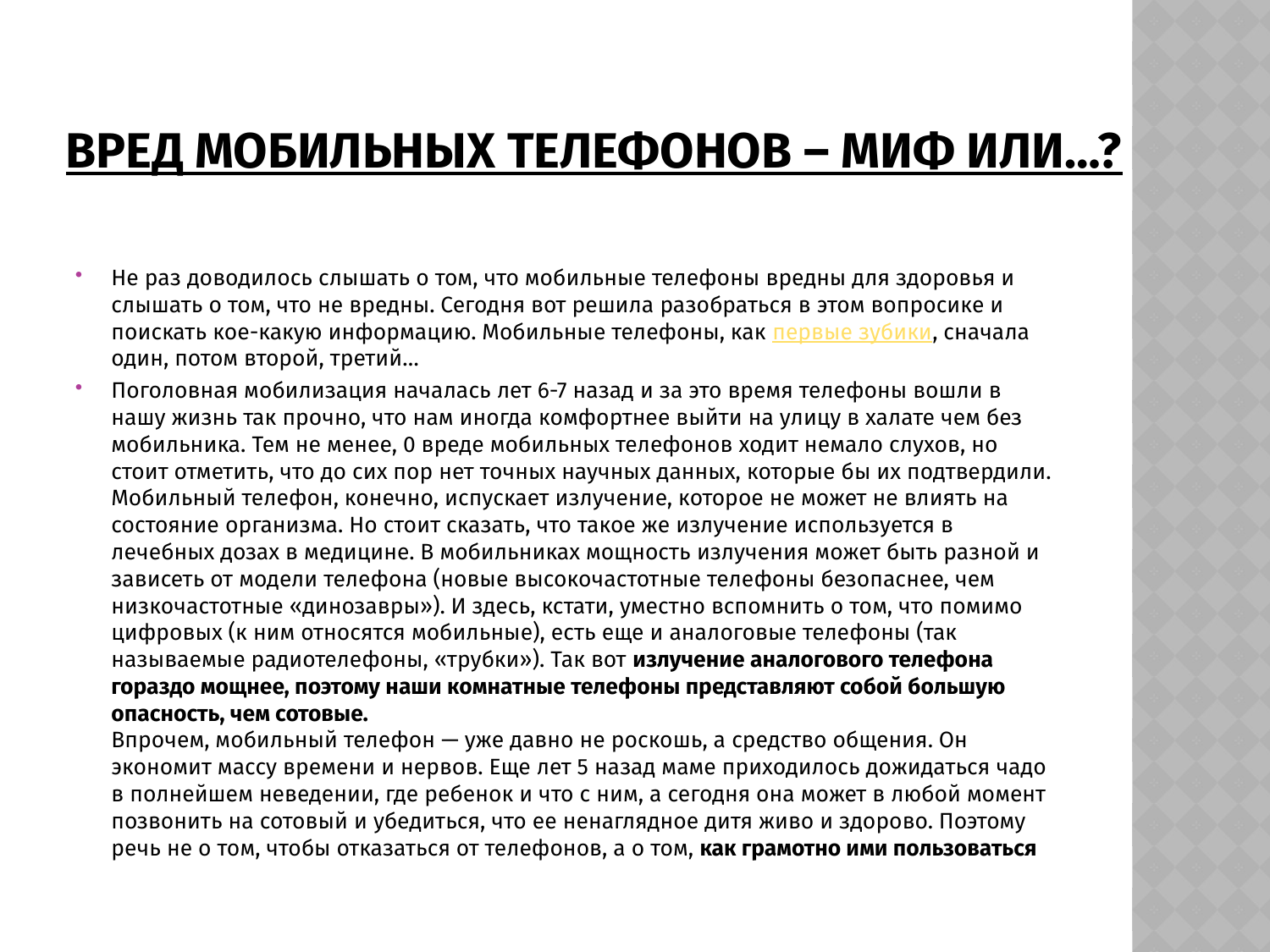

# Вред мобильных телефонов – миф или…?

Не раз доводилось слышать о том, что мобильные телефоны вредны для здоровья и слышать о том, что не вредны. Сегодня вот решила разобраться в этом вопросике и поискать кое-какую информацию. Мобильные телефоны, как первые зубики, сначала один, потом второй, третий…
Поголовная мобилизация началась лет 6-7 назад и за это время телефоны вошли в нашу жизнь так прочно, что нам иногда комфортнее выйти на улицу в халате чем без мобильника. Тем не менее, 0 вреде мобильных телефонов ходит немало слухов, но стоит отметить, что до сих пор нет точных научных данных, которые бы их подтвердили. Мобильный телефон, конечно, испускает излучение, которое не может не влиять на состояние организма. Но стоит сказать, что такое же излучение используется в лечебных дозах в медицине. В мобильниках мощность излучения может быть разной и зависеть от модели телефона (новые высокочастотные телефоны безопаснее, чем низкочастотные «динозавры»). И здесь, кстати, уместно вспомнить о том, что помимо цифровых (к ним относятся мобильные), есть еще и аналоговые телефоны (так называемые радиотелефоны, «трубки»). Так вот излучение аналогового телефона гораздо мощнее, поэтому наши комнатные телефоны представляют собой большую опасность, чем сотовые.
Впрочем, мобильный телефон — уже давно не роскошь, а средство общения. Он экономит массу времени и нервов. Еще лет 5 назад маме приходилось дожидаться чадо в полнейшем неведении, где ребенок и что с ним, а сегодня она может в любой момент позвонить на сотовый и убедиться, что ее ненаглядное дитя живо и здорово. Поэтому речь не о том, чтобы отказаться от телефонов, а о том, как грамотно ими пользоваться